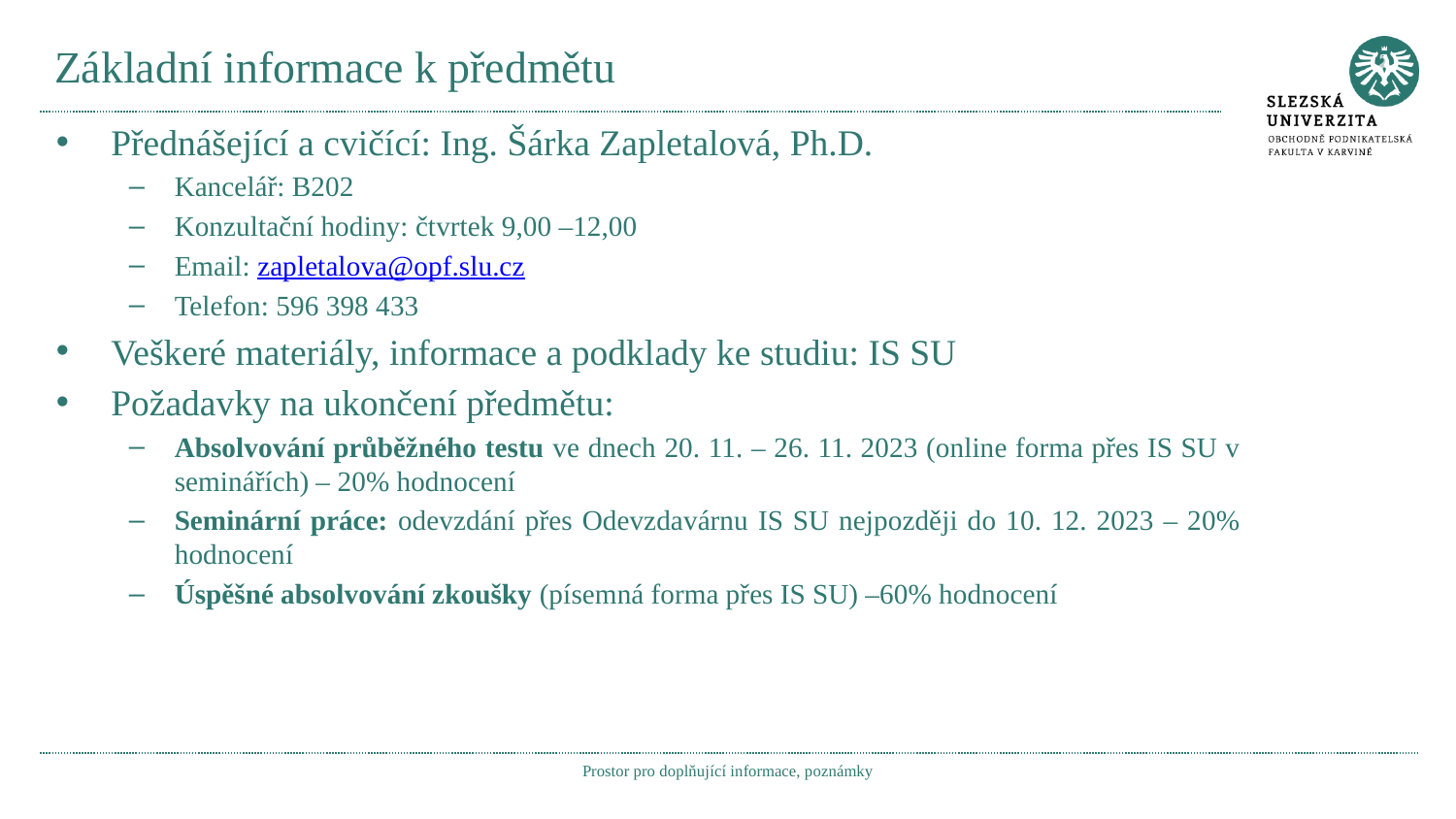

# Základní informace k předmětu
Přednášející a cvičící: Ing. Šárka Zapletalová, Ph.D.
Kancelář: B202
Konzultační hodiny: čtvrtek 9,00 –12,00
Email: zapletalova@opf.slu.cz
Telefon: 596 398 433
Veškeré materiály, informace a podklady ke studiu: IS SU
Požadavky na ukončení předmětu:
Absolvování průběžného testu ve dnech 20. 11. – 26. 11. 2023 (online forma přes IS SU v seminářích) – 20% hodnocení
Seminární práce: odevzdání přes Odevzdavárnu IS SU nejpozději do 10. 12. 2023 – 20% hodnocení
Úspěšné absolvování zkoušky (písemná forma přes IS SU) –60% hodnocení

Prostor pro doplňující informace, poznámky